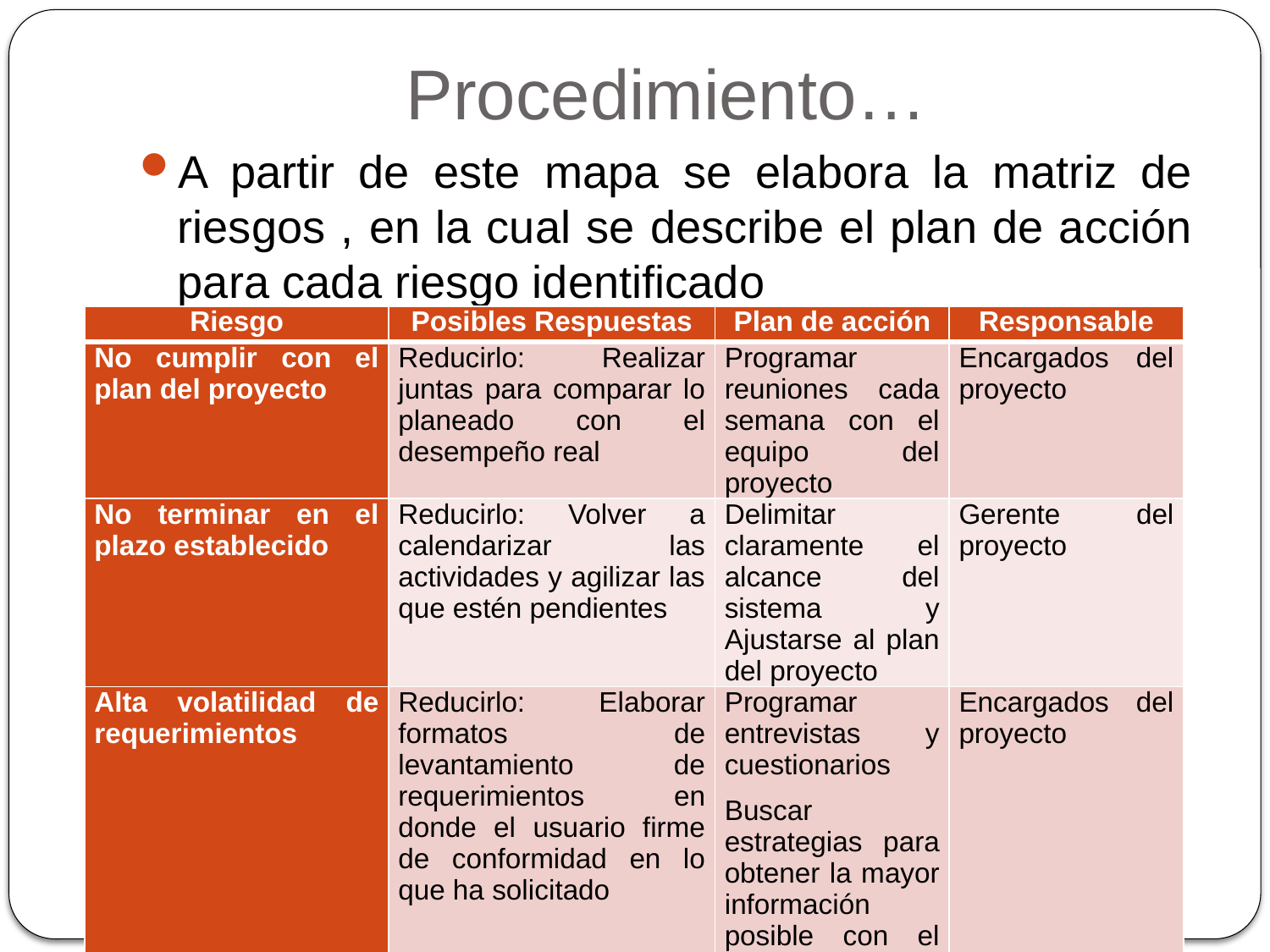

# Procedimiento…
A partir de este mapa se elabora la matriz de riesgos , en la cual se describe el plan de acción para cada riesgo identificado
| Riesgo | Posibles Respuestas | Plan de acción | Responsable |
| --- | --- | --- | --- |
| No cumplir con el plan del proyecto | Reducirlo: Realizar juntas para comparar lo planeado con el desempeño real | Programar reuniones cada semana con el equipo del proyecto | Encargados del proyecto |
| No terminar en el plazo establecido | Reducirlo: Volver a calendarizar las actividades y agilizar las que estén pendientes | Delimitar claramente el alcance del sistema y Ajustarse al plan del proyecto | Gerente del proyecto |
| Alta volatilidad de requerimientos | Reducirlo: Elaborar formatos de levantamiento de requerimientos en donde el usuario firme de conformidad en lo que ha solicitado | Programar entrevistas y cuestionarios Buscar estrategias para obtener la mayor información posible con el usuario | Encargados del proyecto |